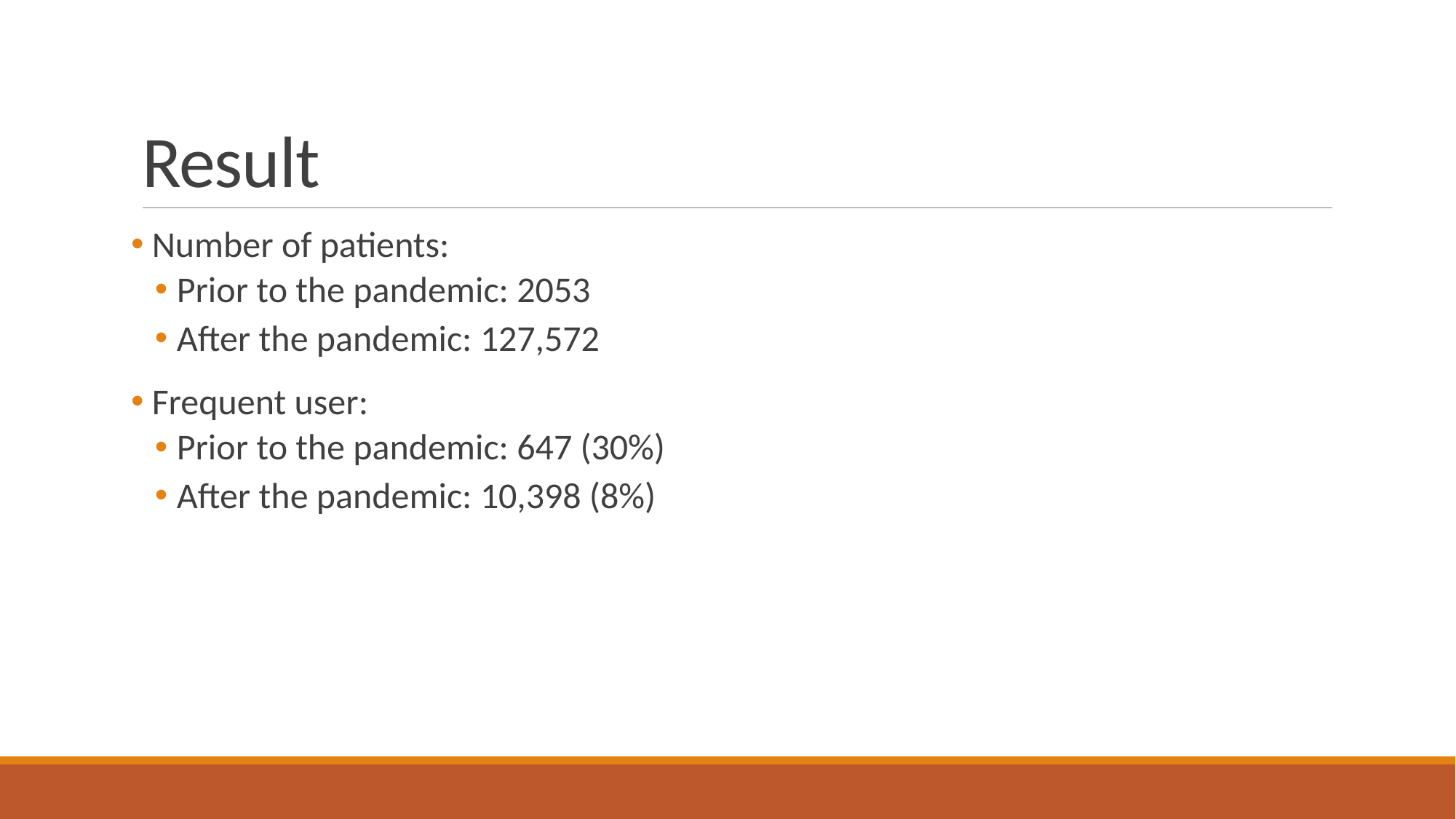

# Result
 Number of patients:
Prior to the pandemic: 2053
After the pandemic: 127,572
 Frequent user:
Prior to the pandemic: 647 (30%)
After the pandemic: 10,398 (8%)